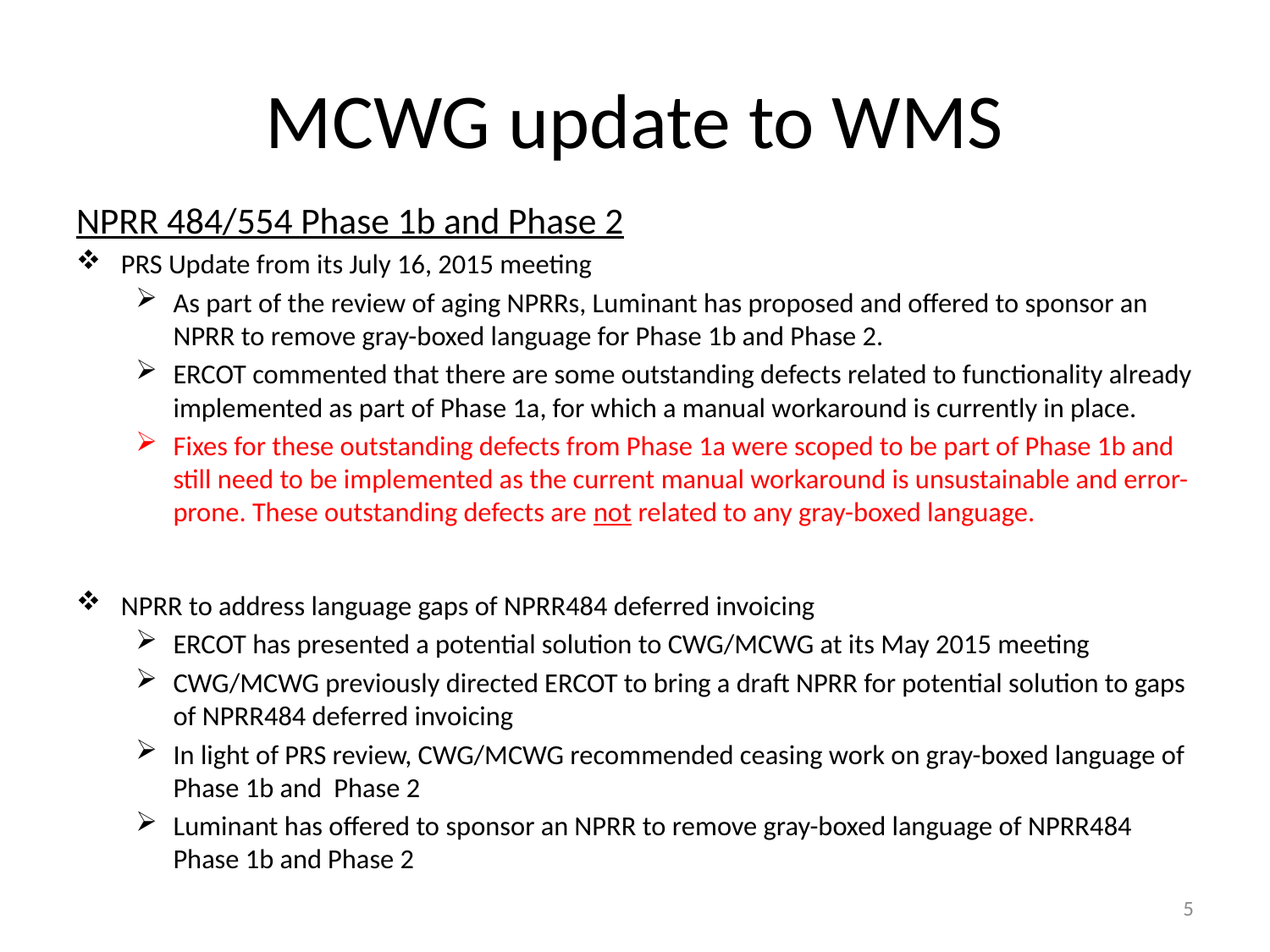

# MCWG update to WMS
NPRR 484/554 Phase 1b and Phase 2
PRS Update from its July 16, 2015 meeting
As part of the review of aging NPRRs, Luminant has proposed and offered to sponsor an NPRR to remove gray-boxed language for Phase 1b and Phase 2.
ERCOT commented that there are some outstanding defects related to functionality already implemented as part of Phase 1a, for which a manual workaround is currently in place.
Fixes for these outstanding defects from Phase 1a were scoped to be part of Phase 1b and still need to be implemented as the current manual workaround is unsustainable and error-prone. These outstanding defects are not related to any gray-boxed language.

NPRR to address language gaps of NPRR484 deferred invoicing
ERCOT has presented a potential solution to CWG/MCWG at its May 2015 meeting
CWG/MCWG previously directed ERCOT to bring a draft NPRR for potential solution to gaps of NPRR484 deferred invoicing
In light of PRS review, CWG/MCWG recommended ceasing work on gray-boxed language of Phase 1b and  Phase 2
Luminant has offered to sponsor an NPRR to remove gray-boxed language of NPRR484 Phase 1b and Phase 2

5